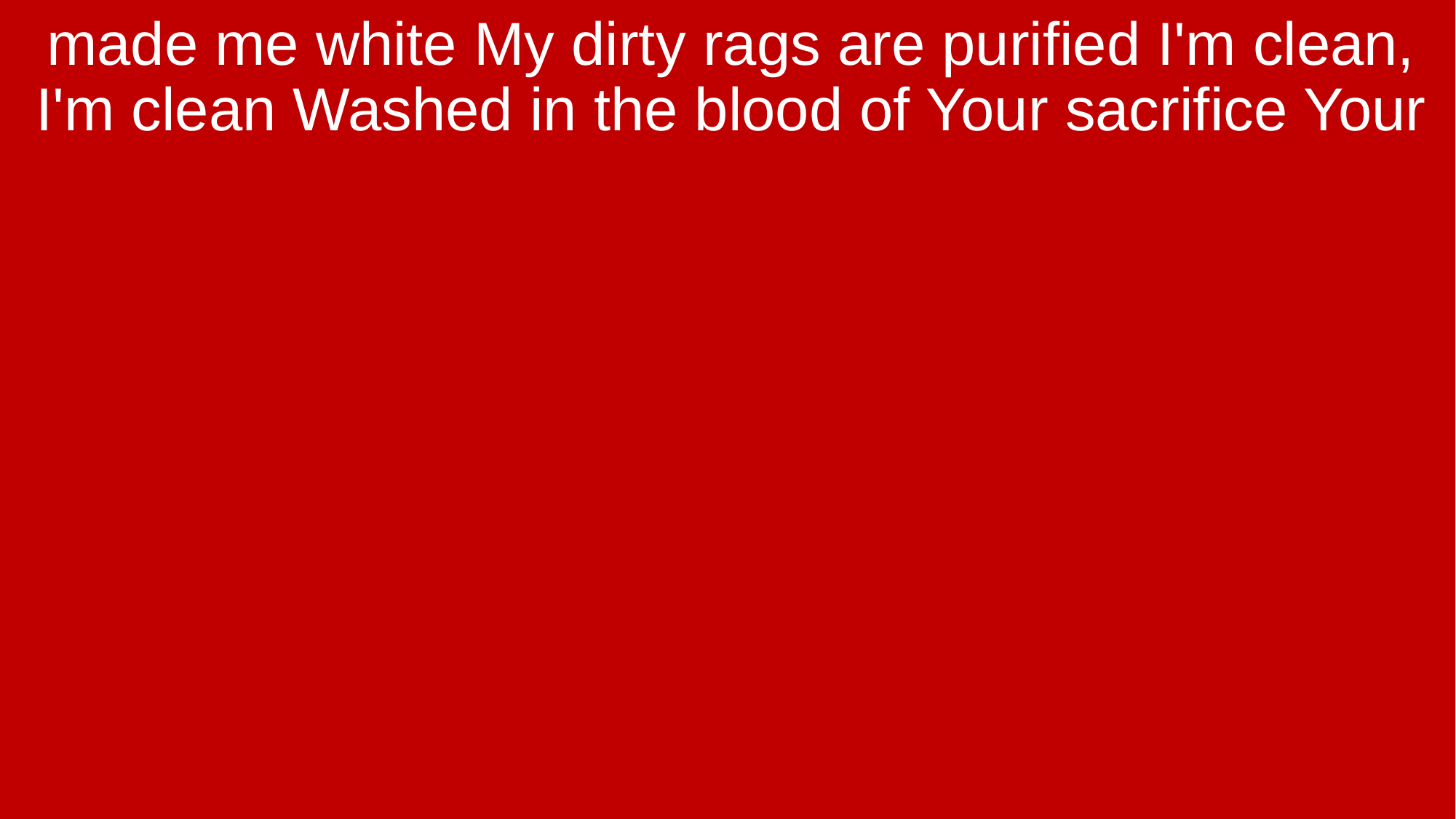

made me white My dirty rags are purified I'm clean, I'm clean Washed in the blood of Your sacrifice Your